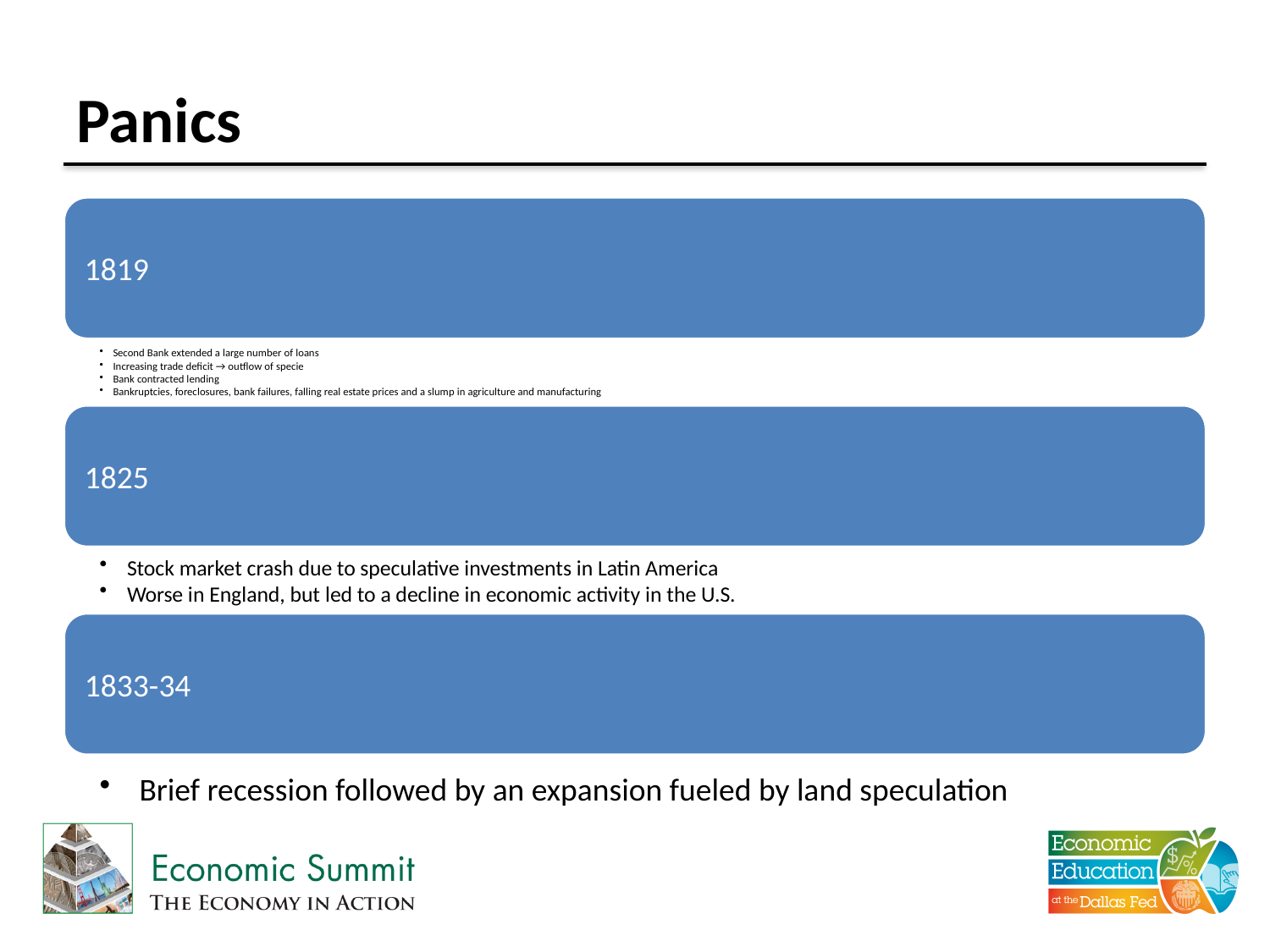

# Panics
1819
Second Bank extended a large number of loans
Increasing trade deficit → outflow of specie
Bank contracted lending
1825
Stock market crash due to speculative investments in Latin America
Worse in England, but led to a decline in economic activity in the U.S.
1833-34
Brief recession followed by an expansion fueled by land speculation
Bankruptcies, foreclosures, bank failures, falling real estate prices and a slump in agriculture and manufacturing